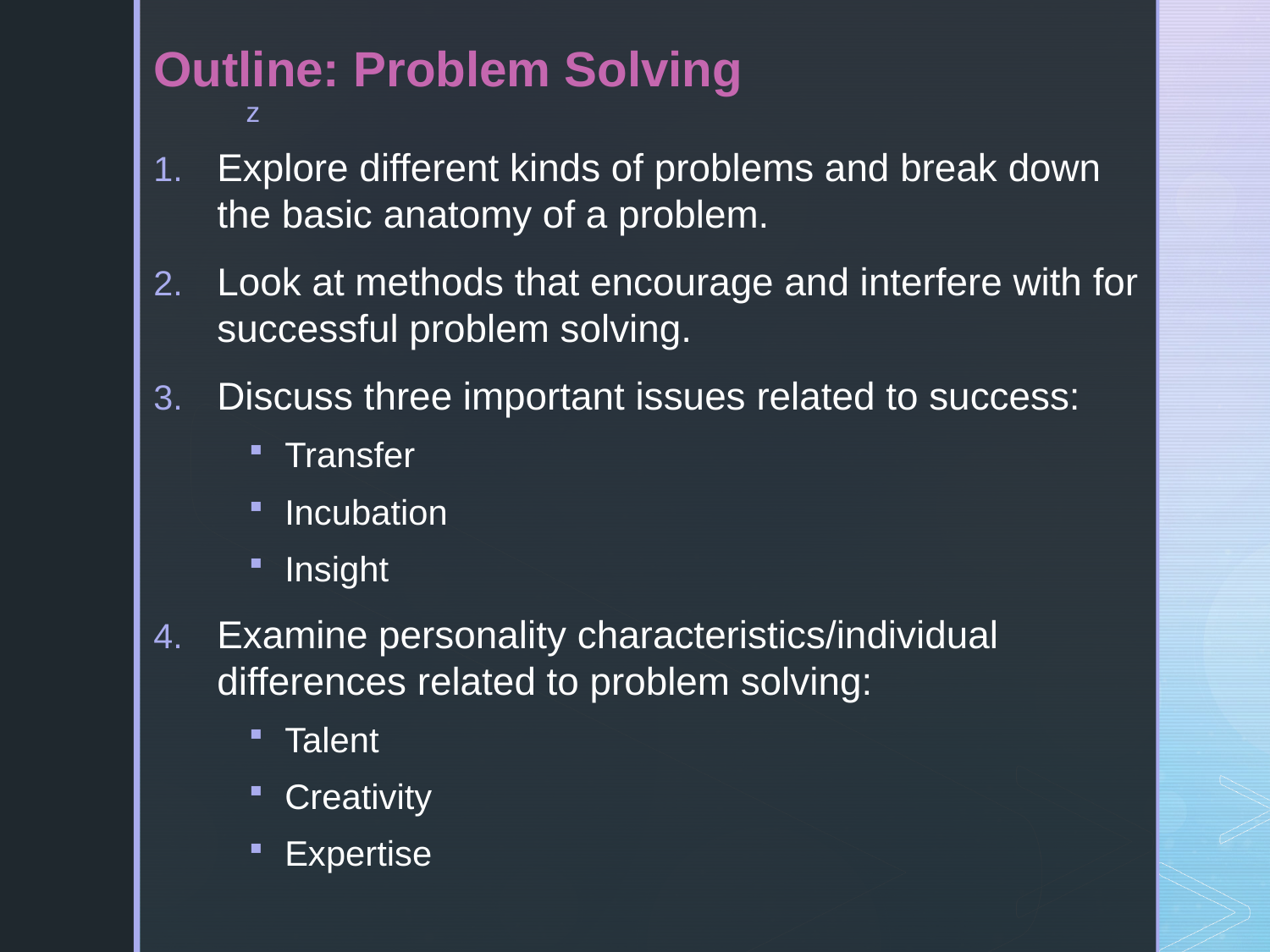

# Outline: Problem Solving
Explore different kinds of problems and break down the basic anatomy of a problem.
Look at methods that encourage and interfere with for successful problem solving.
Discuss three important issues related to success:
Transfer
Incubation
Insight
Examine personality characteristics/individual differences related to problem solving:
Talent
Creativity
Expertise